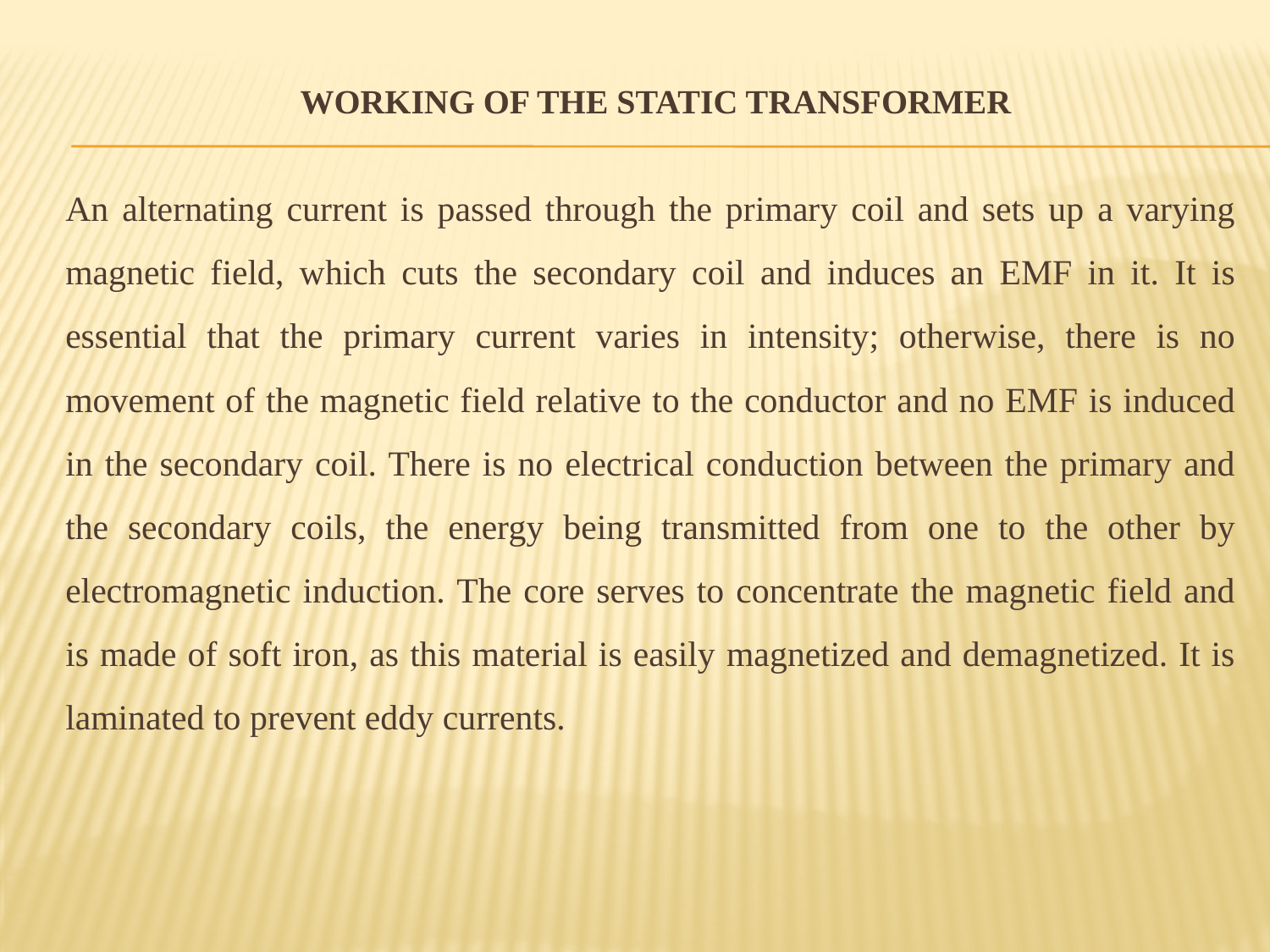

# Working of the static transformer
An alternating current is passed through the primary coil and sets up a varying magnetic field, which cuts the secondary coil and induces an EMF in it. It is essential that the primary current varies in intensity; otherwise, there is no movement of the magnetic field relative to the conductor and no EMF is induced in the secondary coil. There is no electrical conduction between the primary and the secondary coils, the energy being transmitted from one to the other by electromagnetic induction. The core serves to concentrate the magnetic field and is made of soft iron, as this material is easily magnetized and demagnetized. It is laminated to prevent eddy currents.